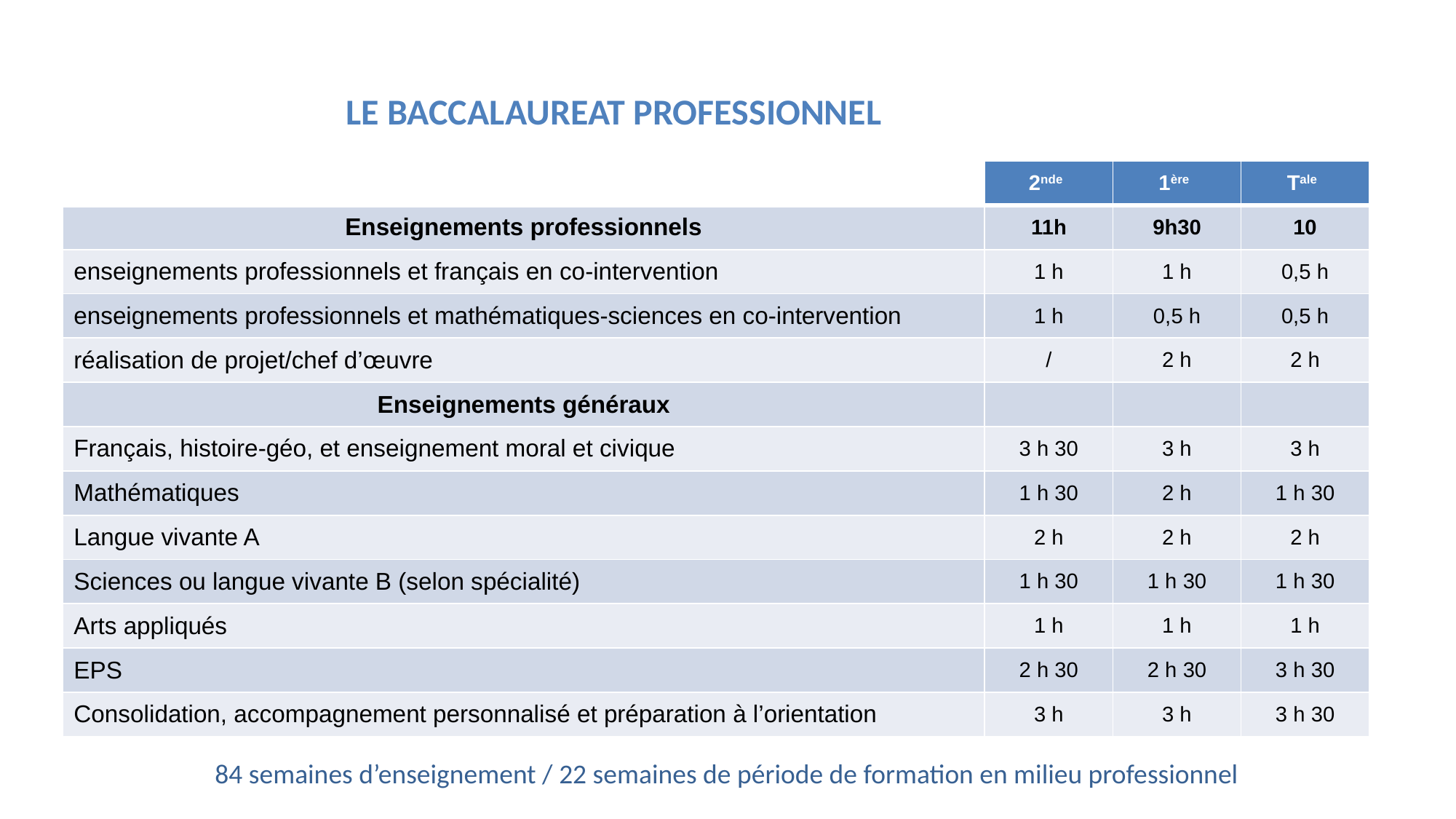

LE BACCALAUREAT PROFESSIONNEL
|  | 2nde | 1ère | Tale |
| --- | --- | --- | --- |
| Enseignements professionnels | 11h | 9h30 | 10 |
| enseignements professionnels et français en co-intervention | 1 h | 1 h | 0,5 h |
| enseignements professionnels et mathématiques-sciences en co-intervention | 1 h | 0,5 h | 0,5 h |
| réalisation de projet/chef d’œuvre | / | 2 h | 2 h |
| Enseignements généraux |  |  |  |
| Français, histoire-géo, et enseignement moral et civique | 3 h 30 | 3 h | 3 h |
| Mathématiques | 1 h 30 | 2 h | 1 h 30 |
| Langue vivante A | 2 h | 2 h | 2 h |
| Sciences ou langue vivante B (selon spécialité) | 1 h 30 | 1 h 30 | 1 h 30 |
| Arts appliqués | 1 h | 1 h | 1 h |
| EPS | 2 h 30 | 2 h 30 | 3 h 30 |
| Consolidation, accompagnement personnalisé et préparation à l’orientation | 3 h | 3 h | 3 h 30 |
84 semaines d’enseignement / 22 semaines de période de formation en milieu professionnel